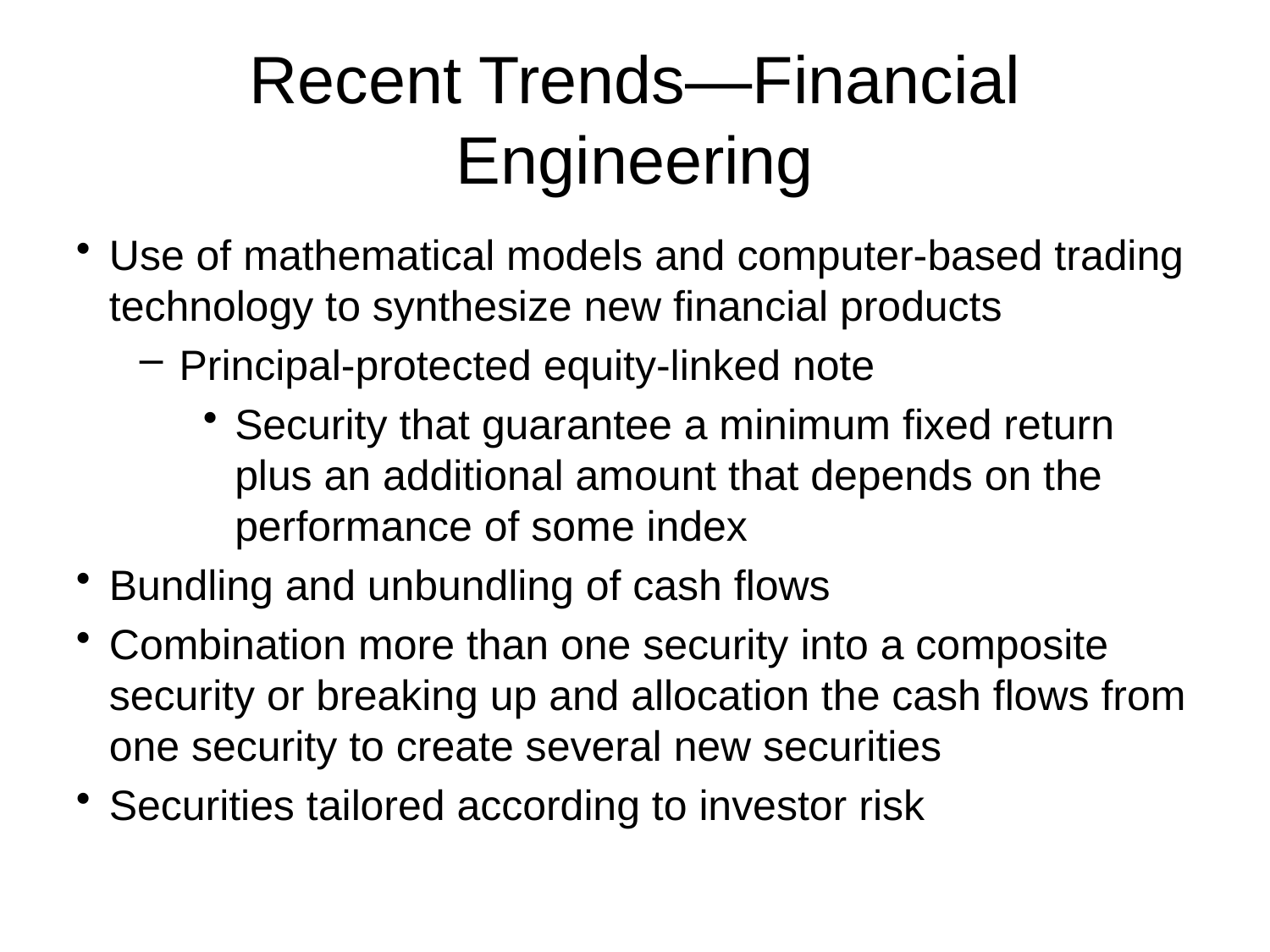

# Recent Trends—Financial Engineering
Use of mathematical models and computer-based trading technology to synthesize new financial products
Principal-protected equity-linked note
Security that guarantee a minimum fixed return plus an additional amount that depends on the performance of some index
Bundling and unbundling of cash flows
Combination more than one security into a composite security or breaking up and allocation the cash flows from one security to create several new securities
Securities tailored according to investor risk